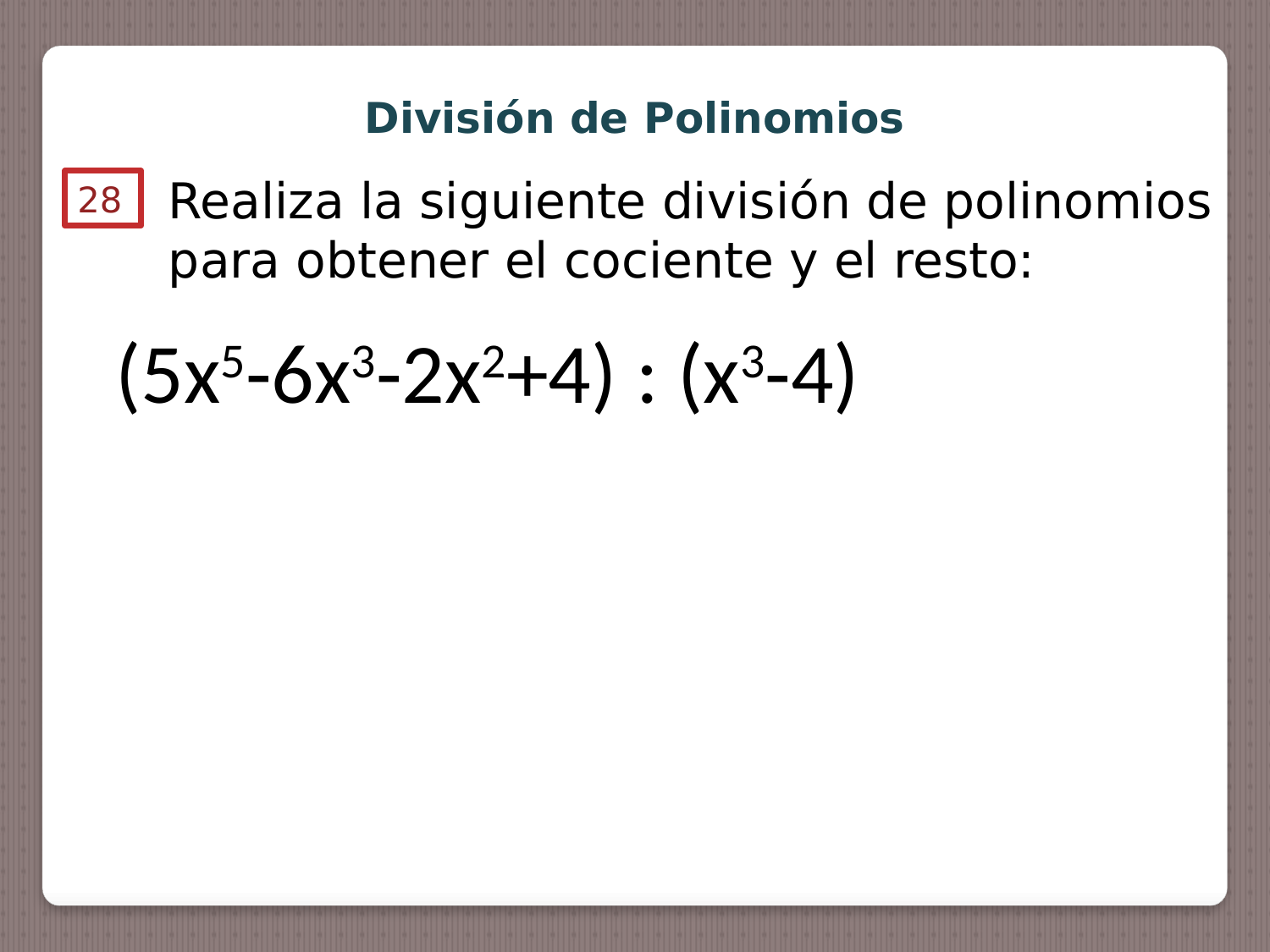

División de Polinomios
Realiza la siguiente división de polinomios para obtener el cociente y el resto:
28
(5x5-6x3-2x2+4) : (x3-4)